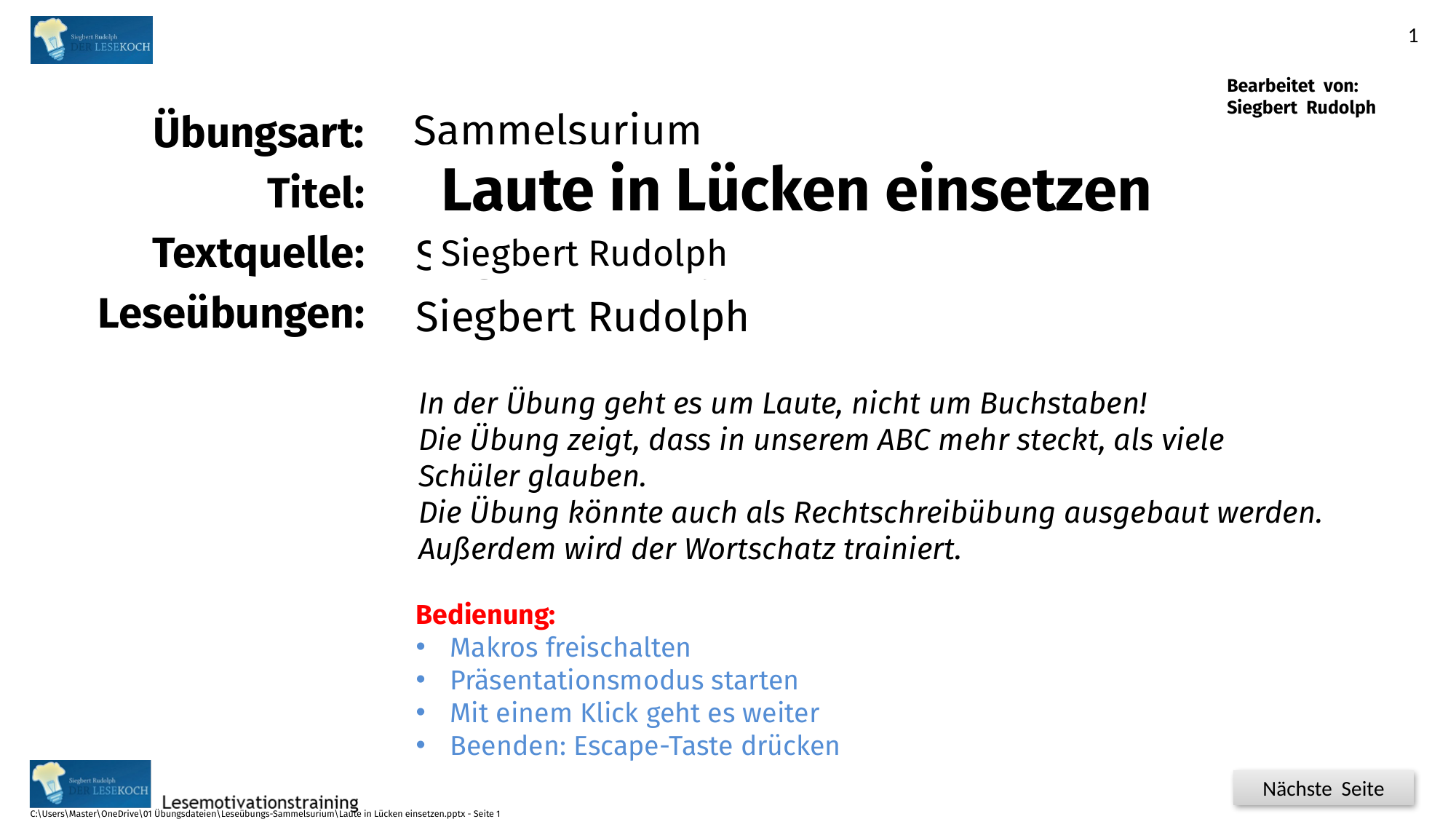

1
Titel:
Quelle:
Bearbeitet  von:
Siegbert  Rudolph
Sammelsurium
Laute in Lücken einsetzen

Siegbert Rudolph
In der Übung geht es um Laute, nicht um Buchstaben!
Die Übung zeigt, dass in unserem ABC mehr steckt, als viele Schüler glauben.
Die Übung könnte auch als Rechtschreibübung ausgebaut werden.
Außerdem wird der Wortschatz trainiert.
C:\Users\Master\OneDrive\01 Übungsdateien\Leseübungs-Sammelsurium\Laute in Lücken einsetzen.pptx - Seite 1